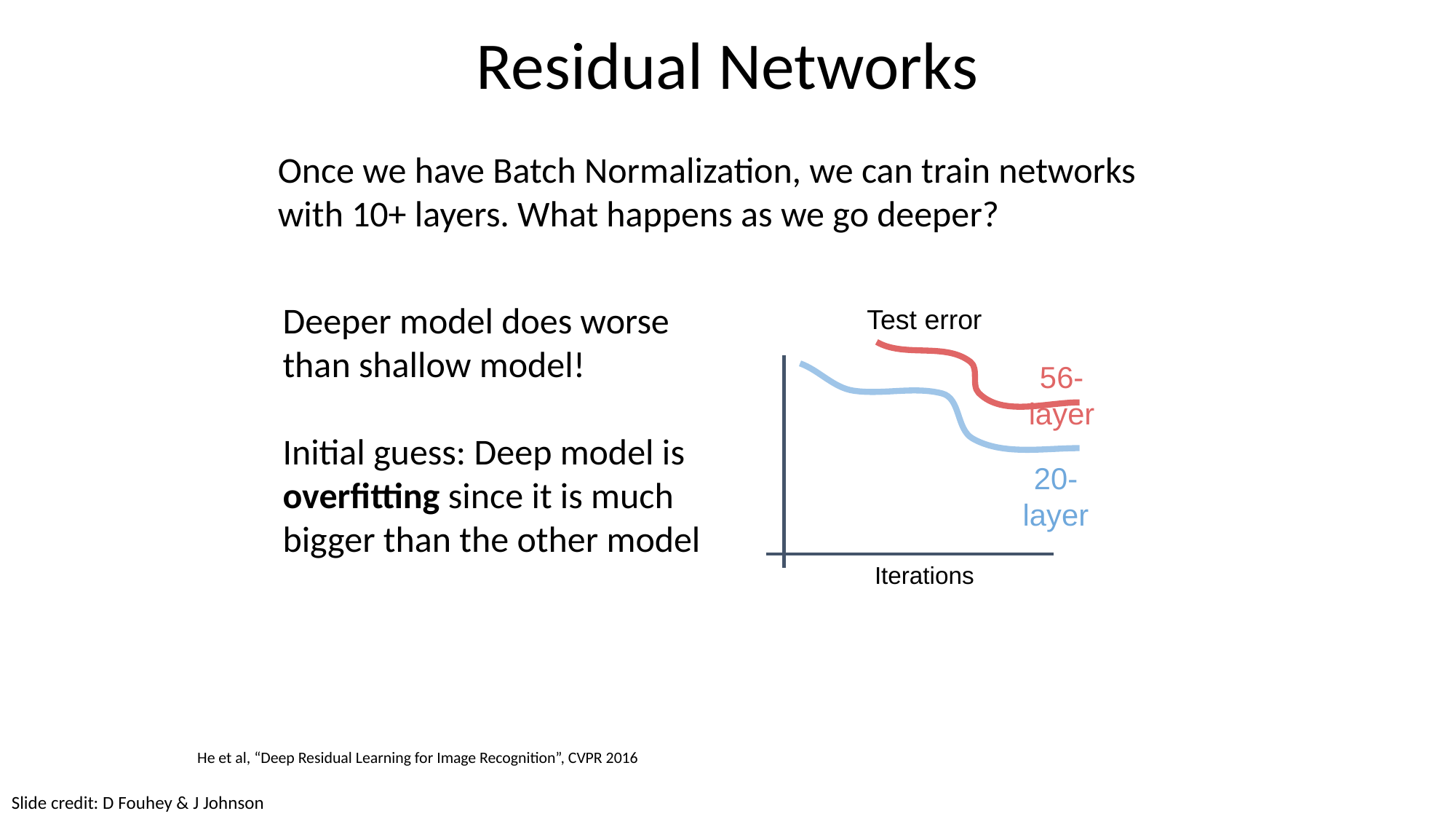

# Residual Networks
Once we have Batch Normalization, we can train networks with 10+ layers. What happens as we go deeper?
Deeper model does worse than shallow model!

Initial guess: Deep model is overfitting since it is much bigger than the other model
Test error

56-layer

20-layer
Iterations
He et al, “Deep Residual Learning for Image Recognition”, CVPR 2016
Slide credit: D Fouhey & J Johnson